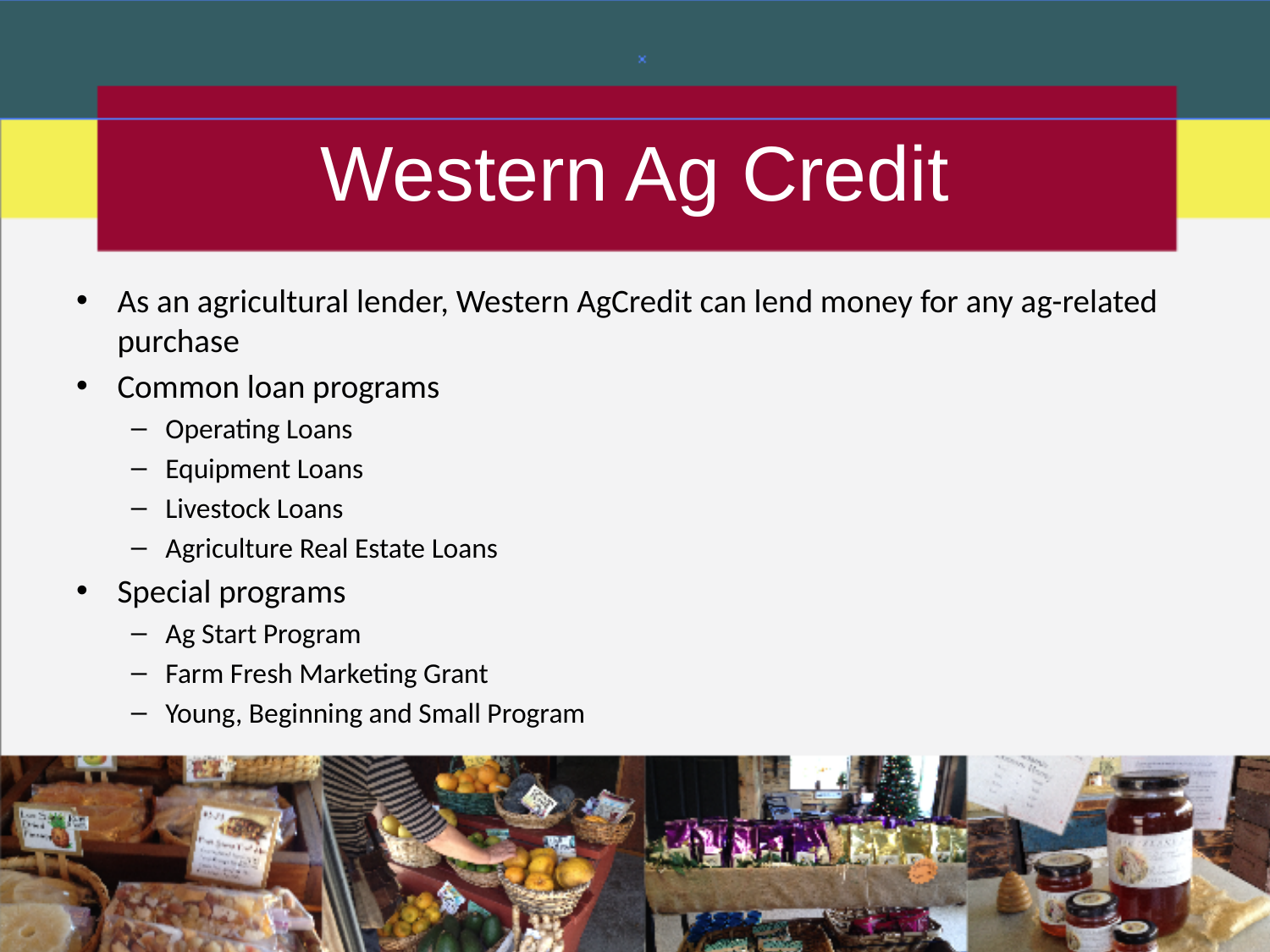

# Western Ag Credit
As an agricultural lender, Western AgCredit can lend money for any ag-related purchase
Common loan programs
Operating Loans
Equipment Loans
Livestock Loans
Agriculture Real Estate Loans
Special programs
Ag Start Program
Farm Fresh Marketing Grant
Young, Beginning and Small Program